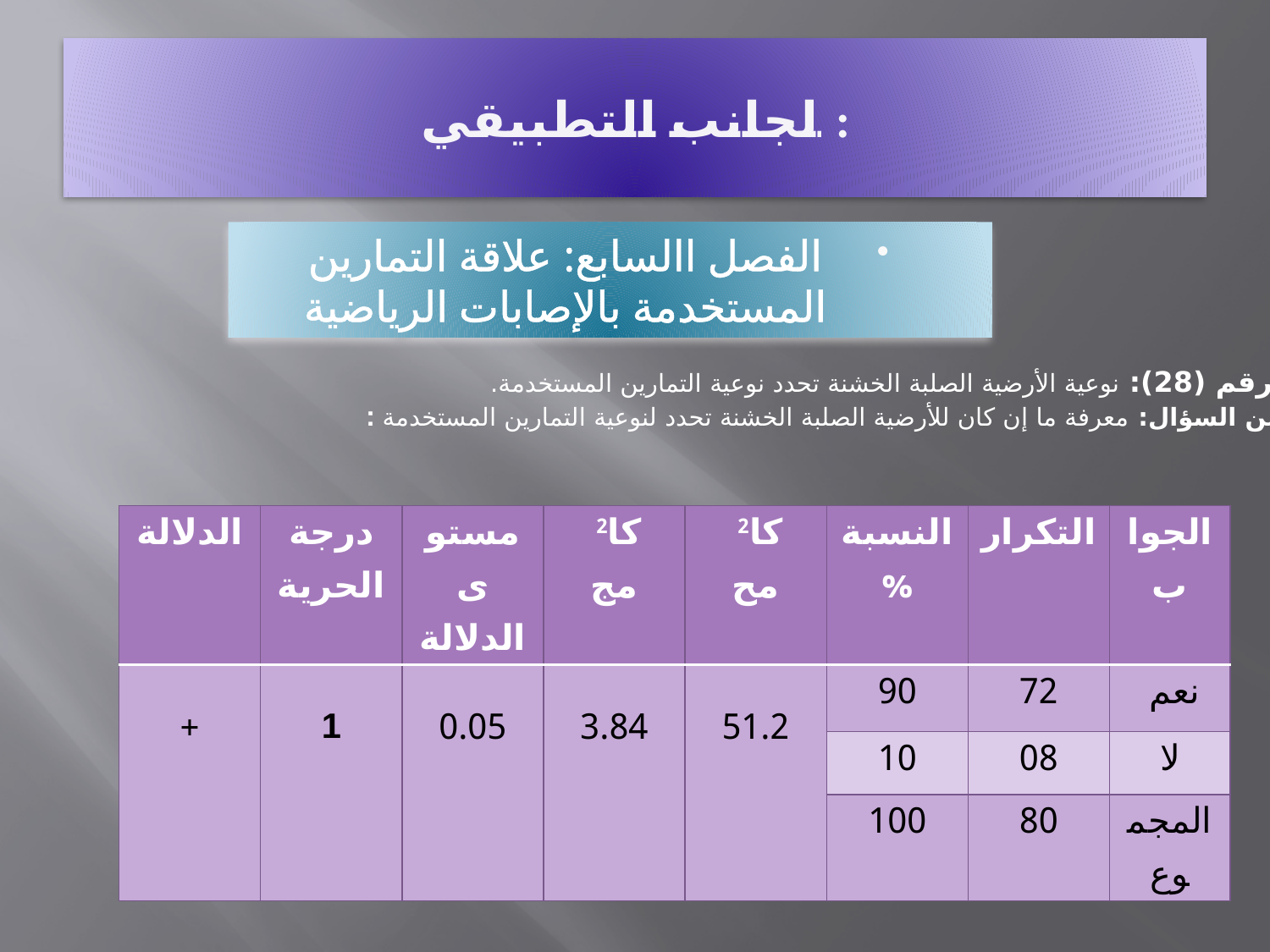

# الجانب التطبيقي:
الفصل االسابع: علاقة التمارين المستخدمة بالإصابات الرياضية
السؤال رقم (28): نوعية الأرضية الصلبة الخشنة تحدد نوعية التمارين المستخدمة.
: الغرض من السؤال: معرفة ما إن كان للأرضية الصلبة الخشنة تحدد لنوعية التمارين المستخدمة.
| الدلالة | درجة الحرية | مستوى الدلالة | كا2 مج | كا2 مح | النسبة% | التكرار | الجواب |
| --- | --- | --- | --- | --- | --- | --- | --- |
| + | 1 | 0.05 | 3.84 | 51.2 | 90 | 72 | نعم |
|  |  |  |  |  | 10 | 08 | لا |
|  |  |  |  |  | 100 | 80 | المجموع |